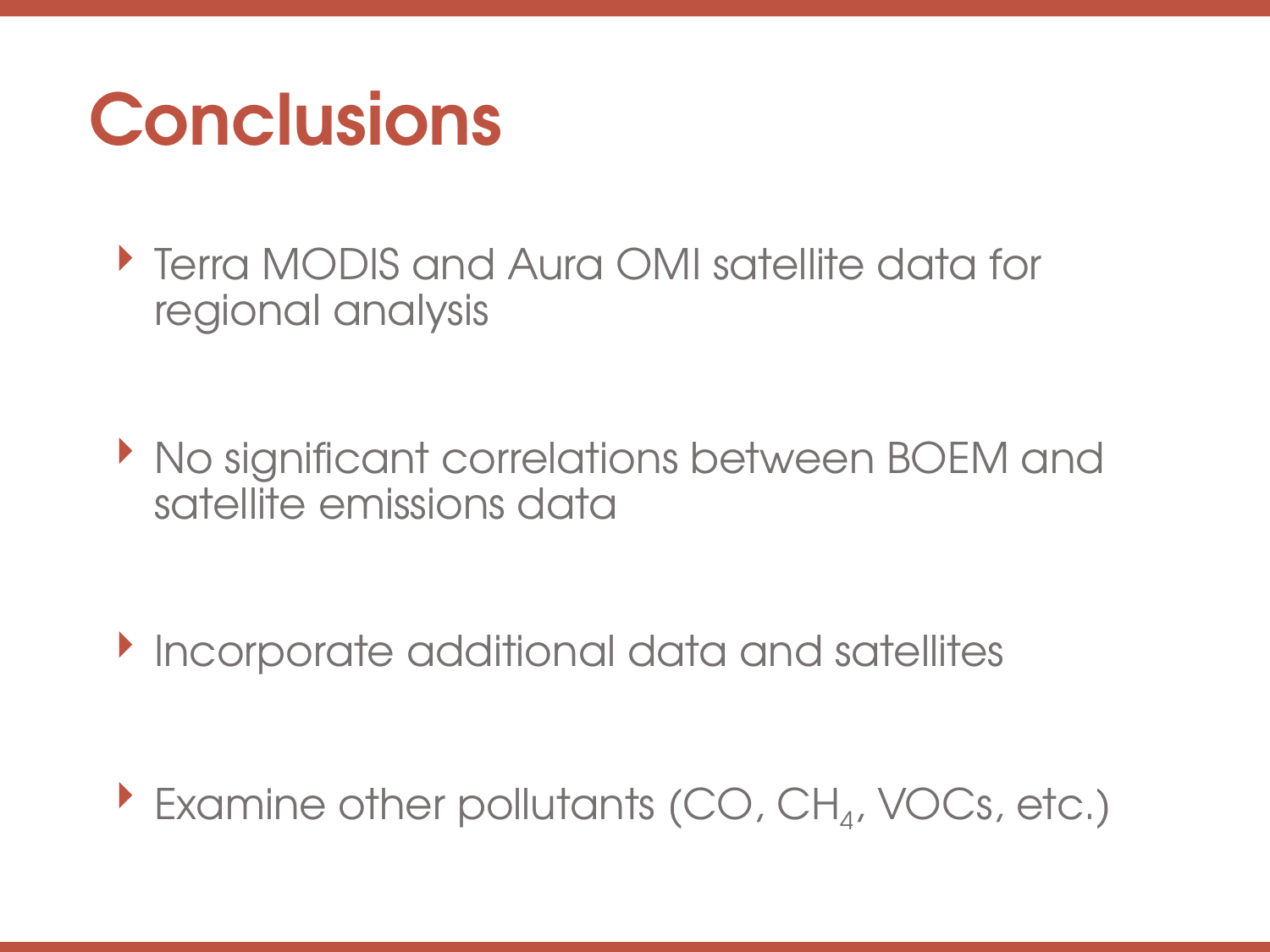

Conclusions

Terra MODIS and Aura OMI satellite data for regional analysis

No significant correlations between BOEM and satellite emissions data

Incorporate additional data and satellites

Examine other pollutants (CO, CH4, VOCs, etc.)